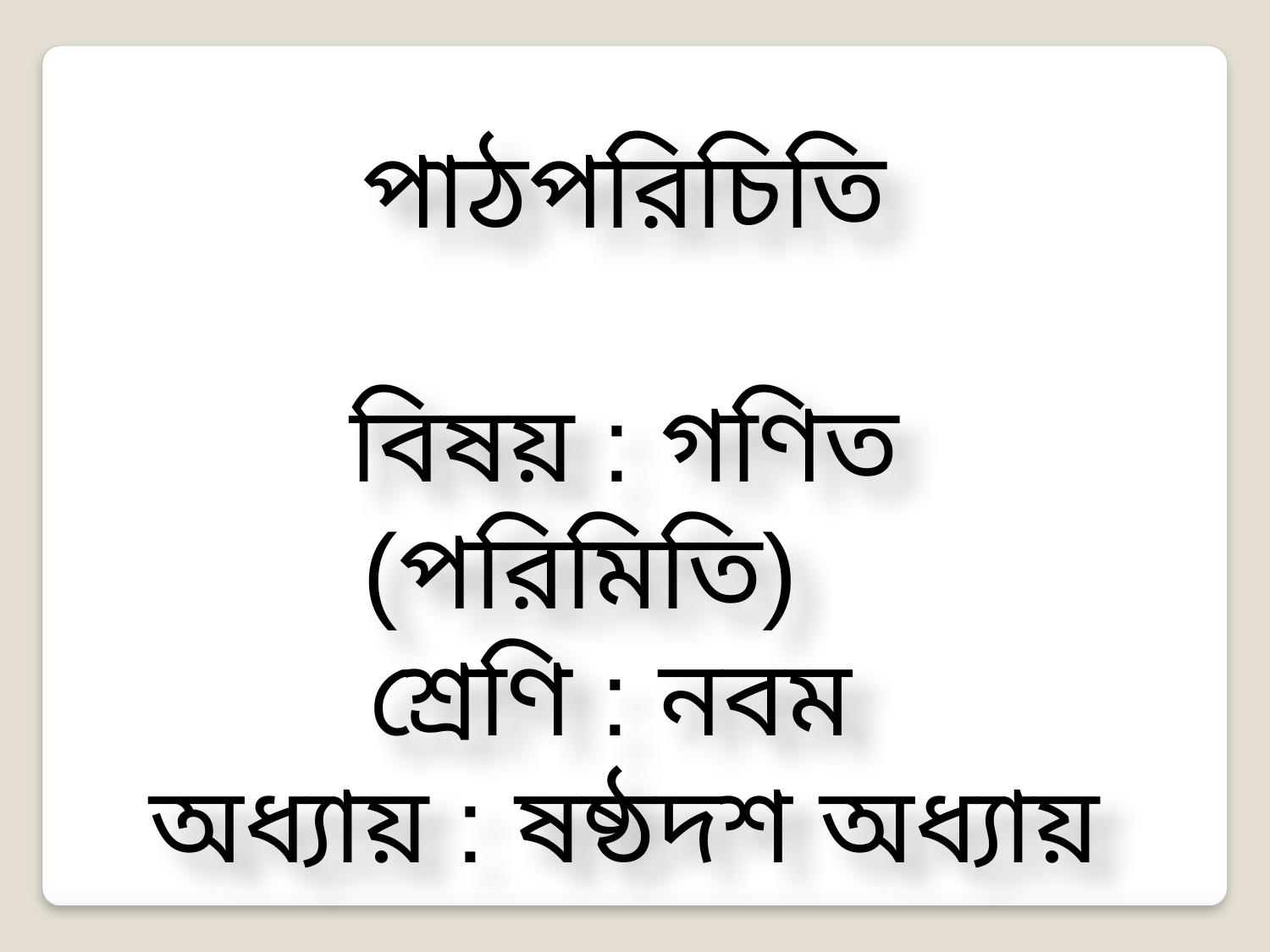

পাঠপরিচিতি

বিষয় : গণিত (পরিমিতি)
শ্রেণি : নবম
অধ্যায় : ষষ্ঠদশ অধ্যায়